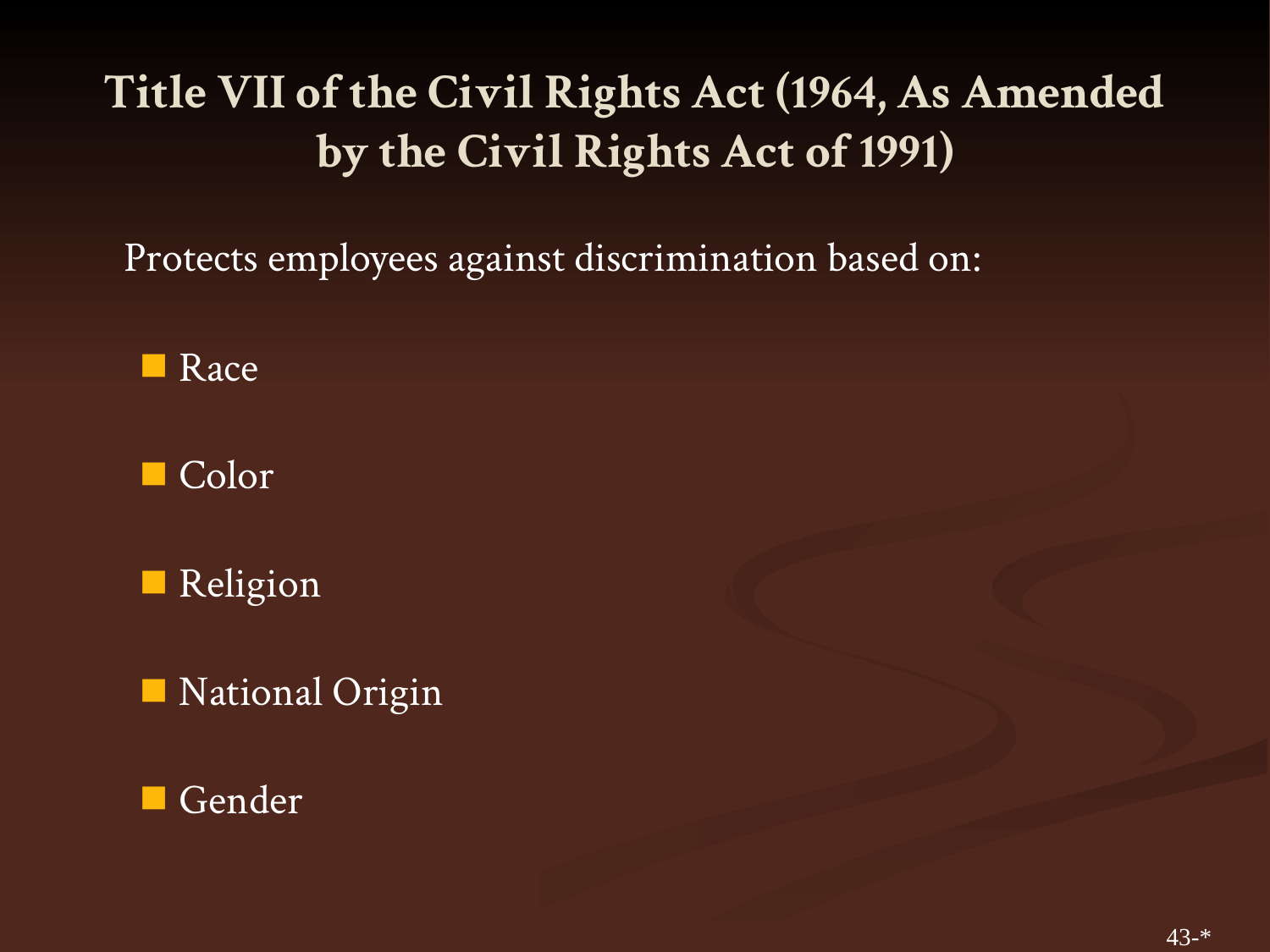

# Title VII of the Civil Rights Act (1964, As Amended by the Civil Rights Act of 1991)
	Protects employees against discrimination based on:

Race

Color

Religion

National Origin

Gender
43-*